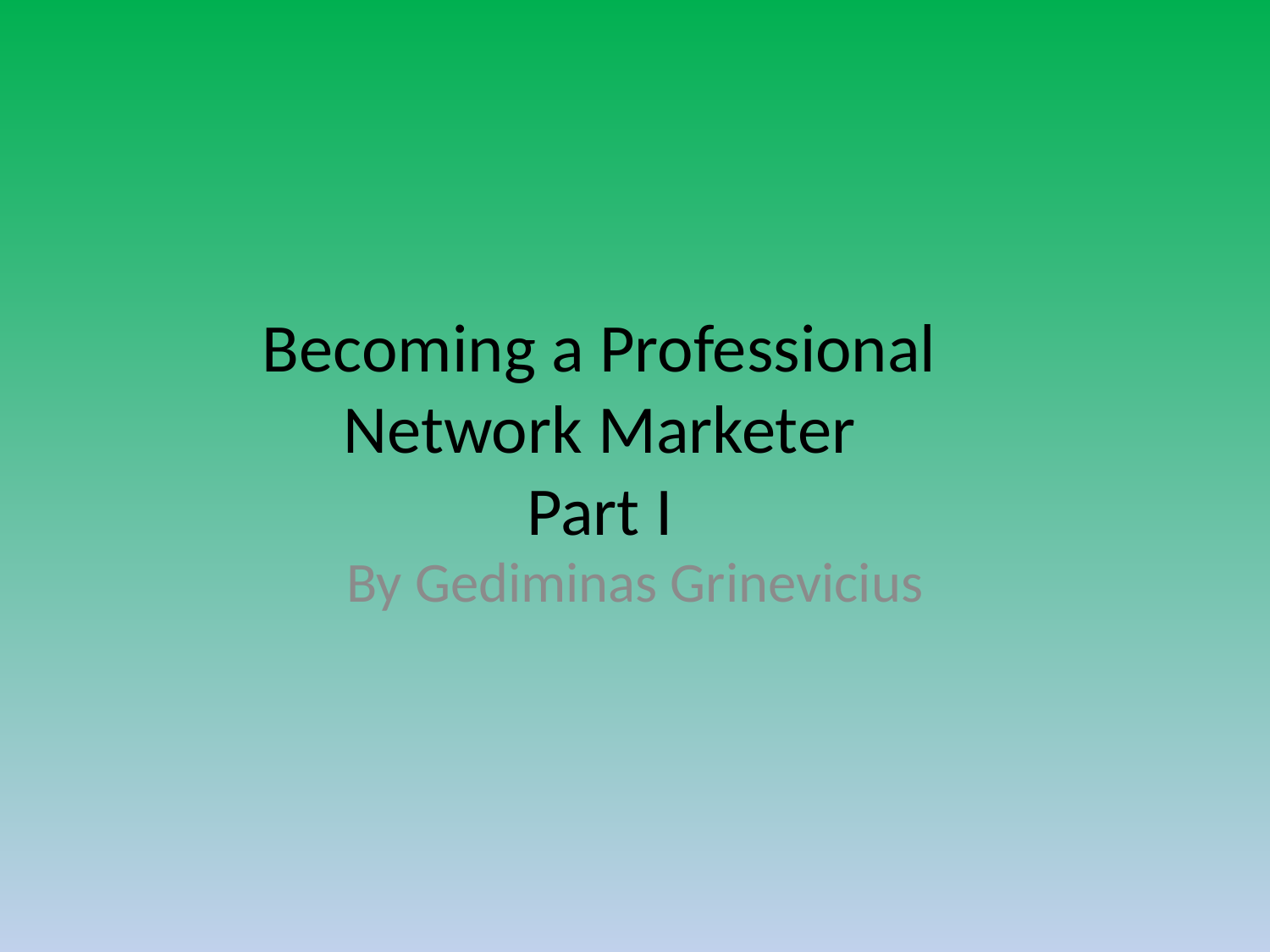

# Becoming a Professional Network Marketer Part I
By Gediminas Grinevicius